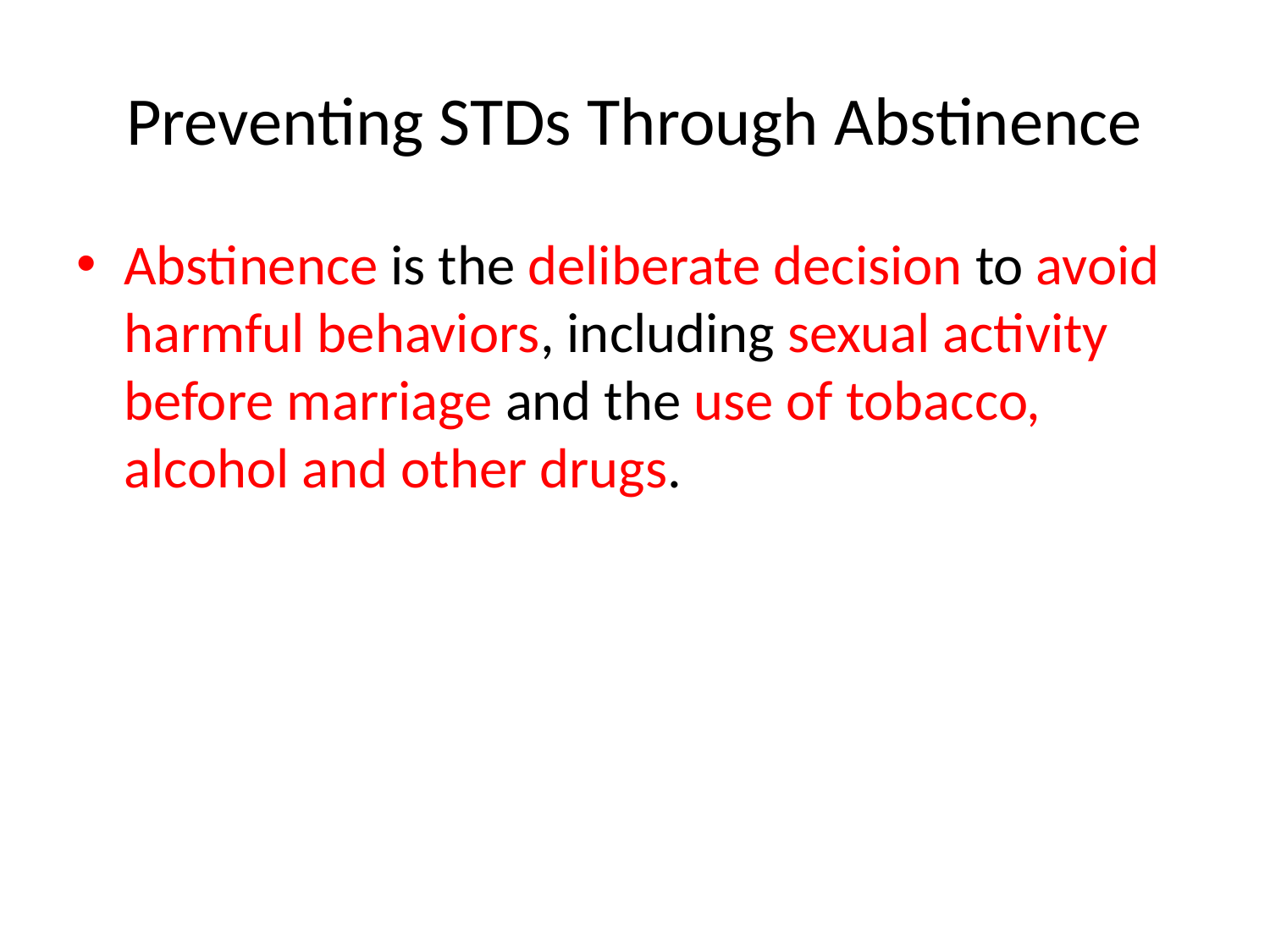

# Preventing STDs Through Abstinence
Abstinence is the deliberate decision to avoid harmful behaviors, including sexual activity before marriage and the use of tobacco, alcohol and other drugs.